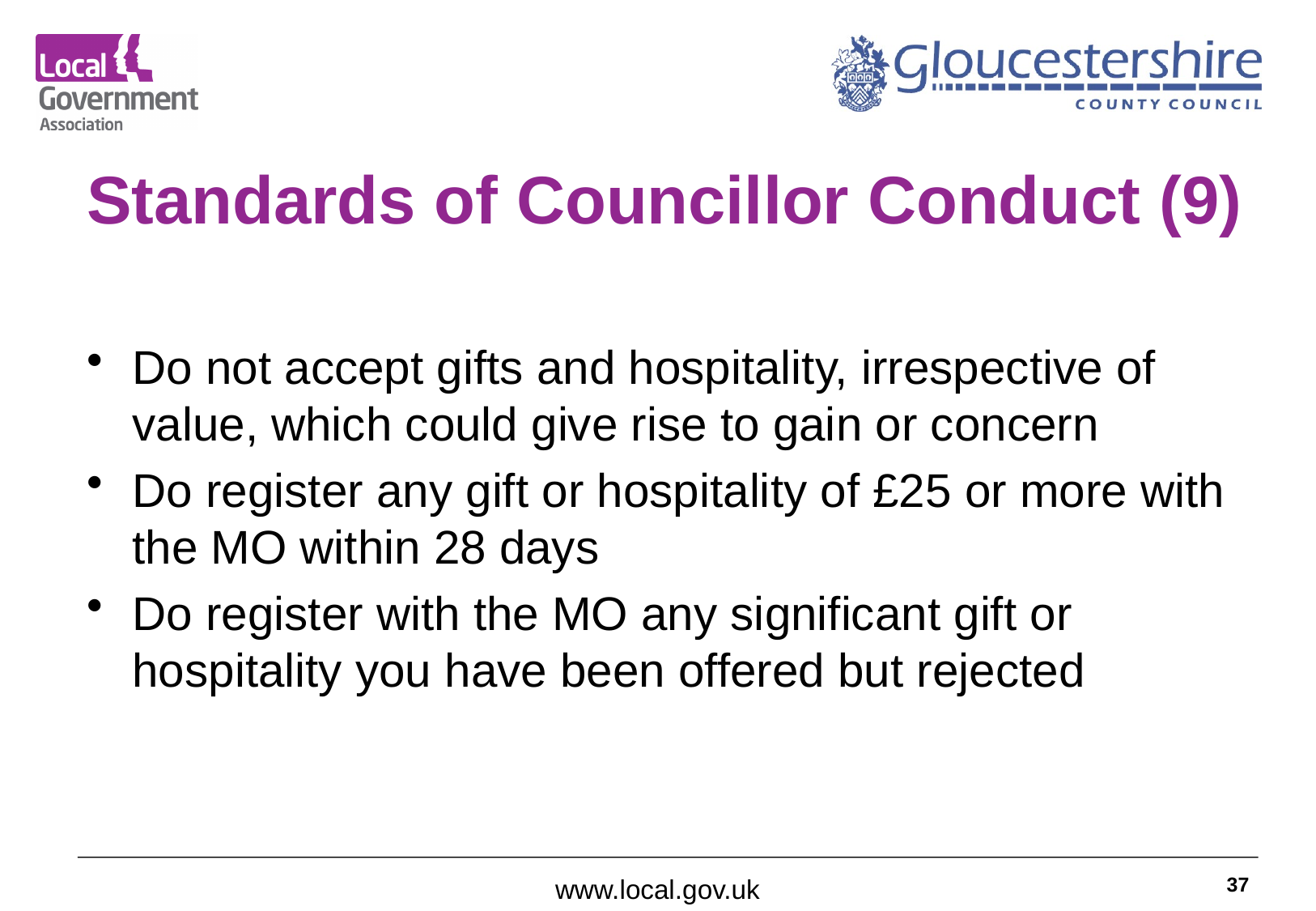

# Standards of Councillor Conduct (9)
Do not accept gifts and hospitality, irrespective of value, which could give rise to gain or concern
Do register any gift or hospitality of £25 or more with the MO within 28 days
Do register with the MO any significant gift or hospitality you have been offered but rejected